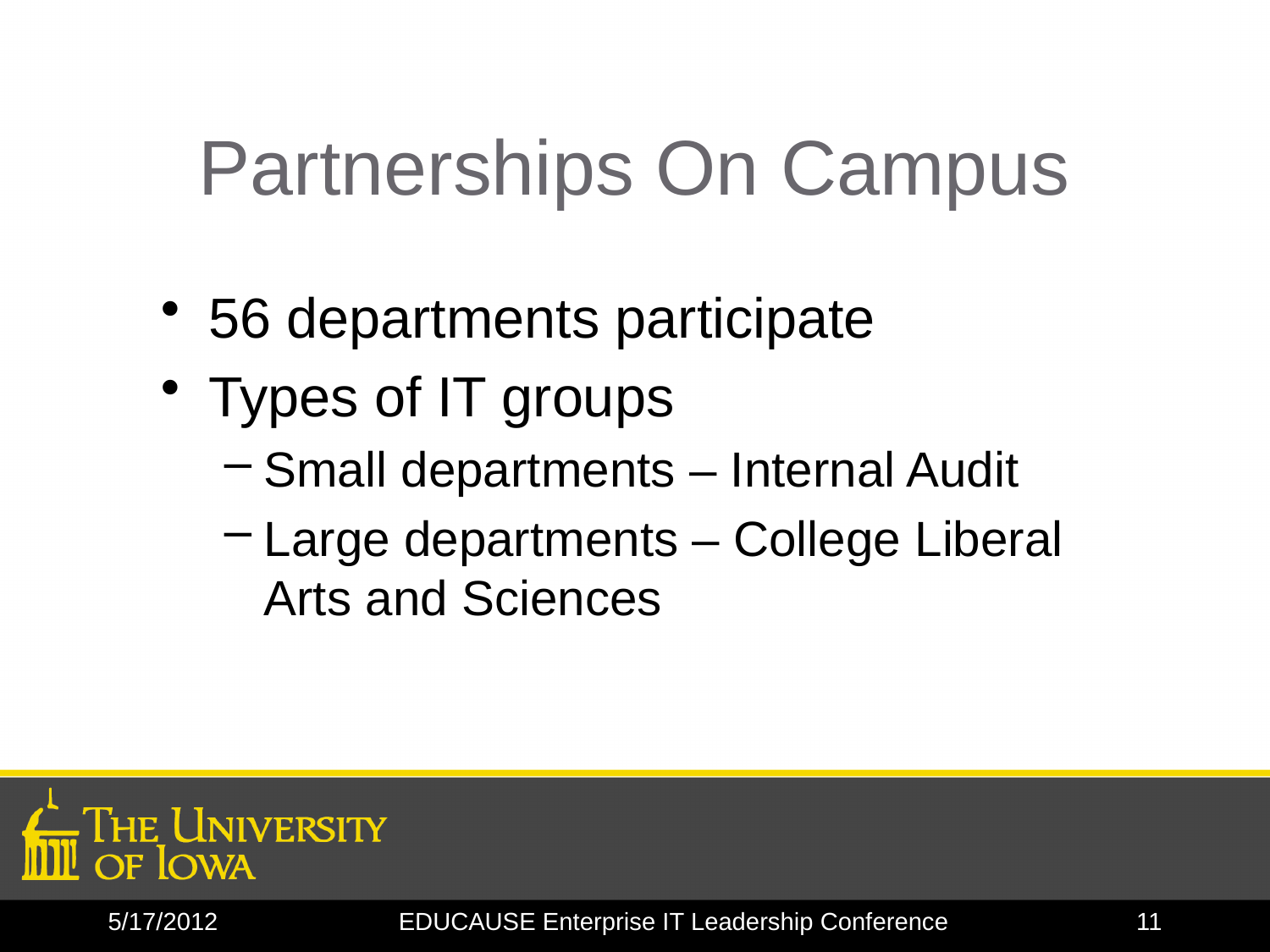

# Partnerships On Campus
56 departments participate
Types of IT groups
Small departments – Internal Audit
Large departments – College Liberal Arts and Sciences

5/17/2012
EDUCAUSE Enterprise IT Leadership Conference
11